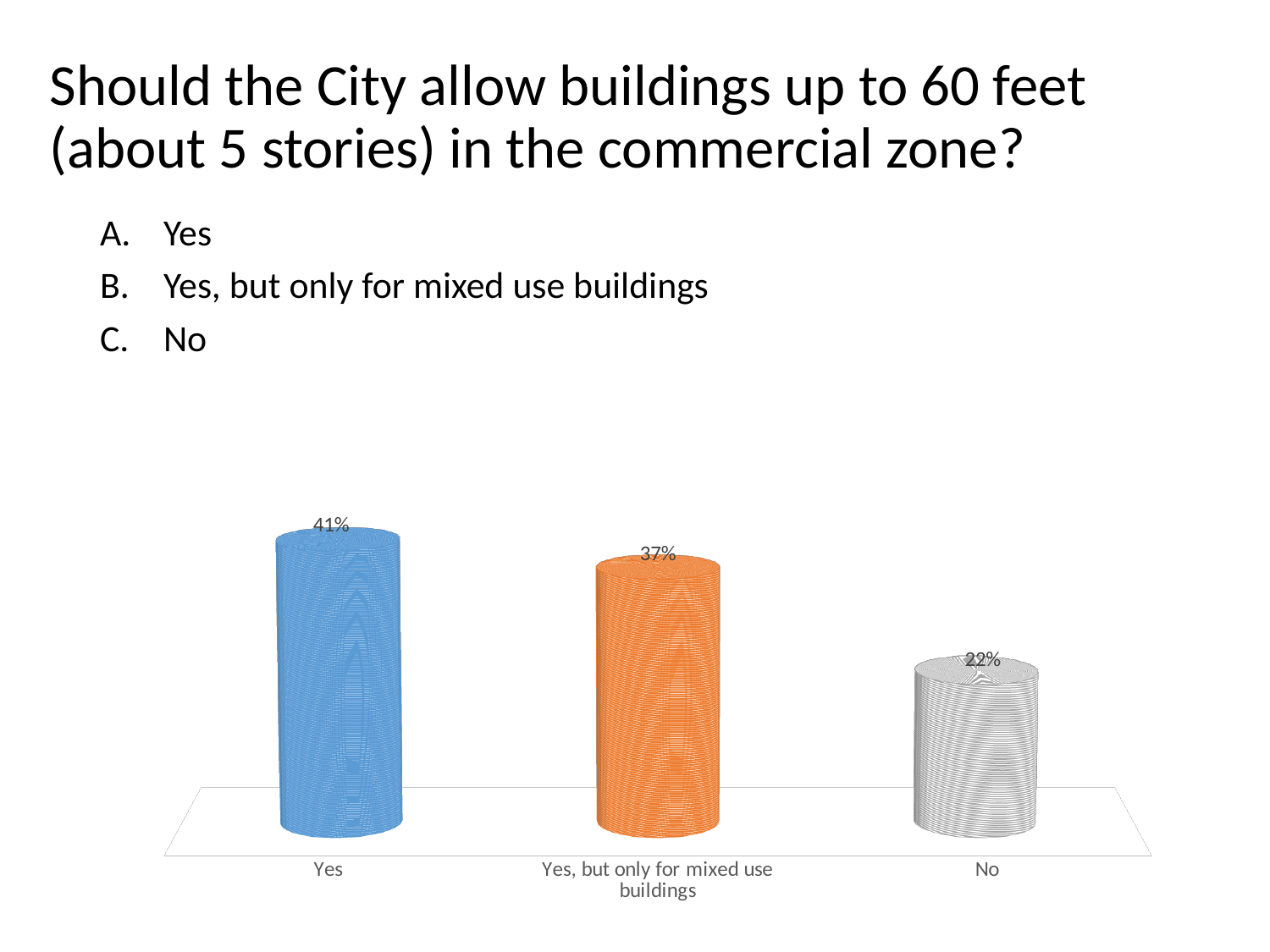

# Should the City allow buildings up to 60 feet (about 5 stories) in the commercial zone?
Yes
Yes, but only for mixed use buildings
No

[unsupported chart]